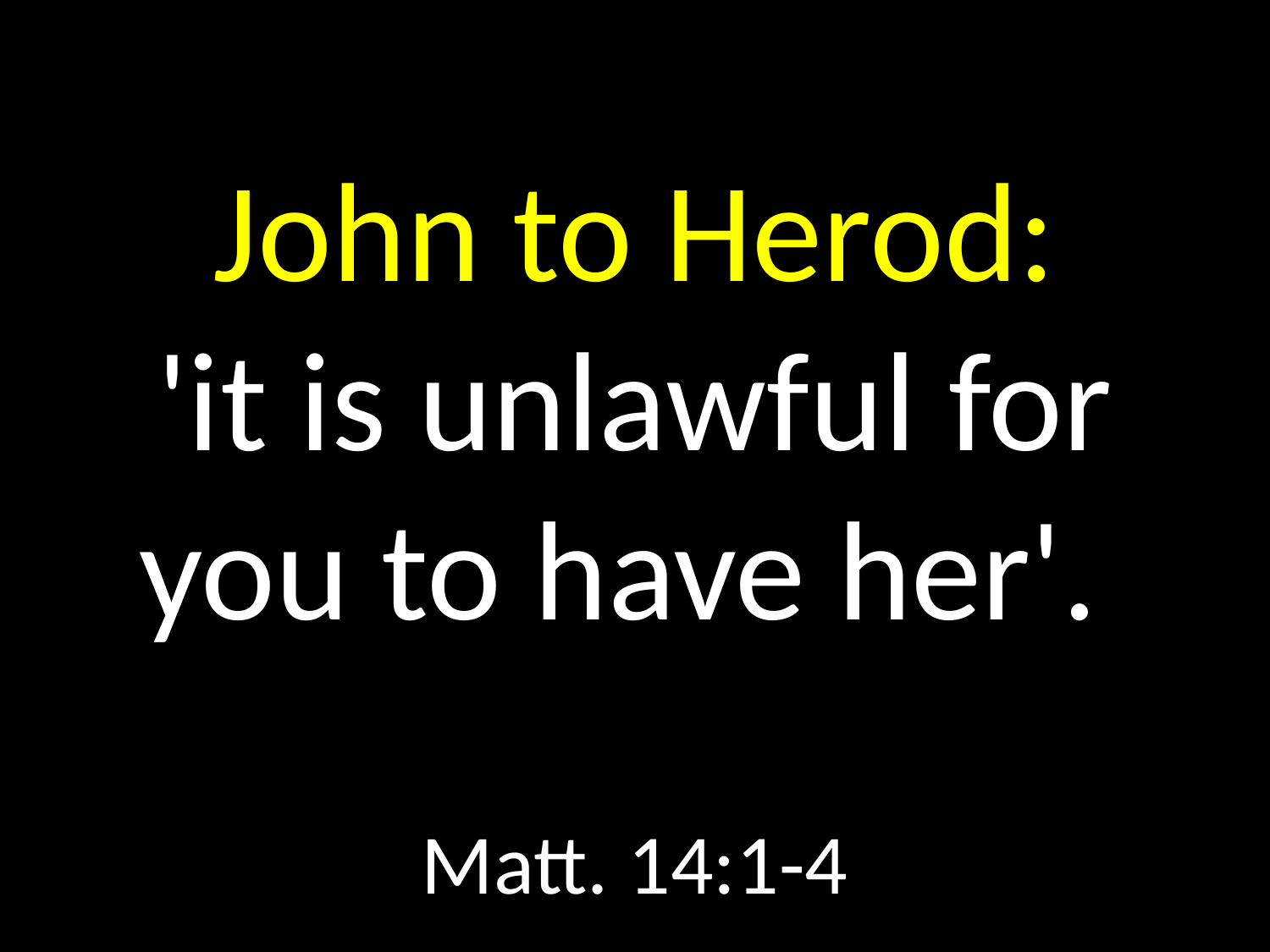

# John to Herod: 'it is unlawful for you to have her'.
GOD
GOD
Matt. 14:1-4